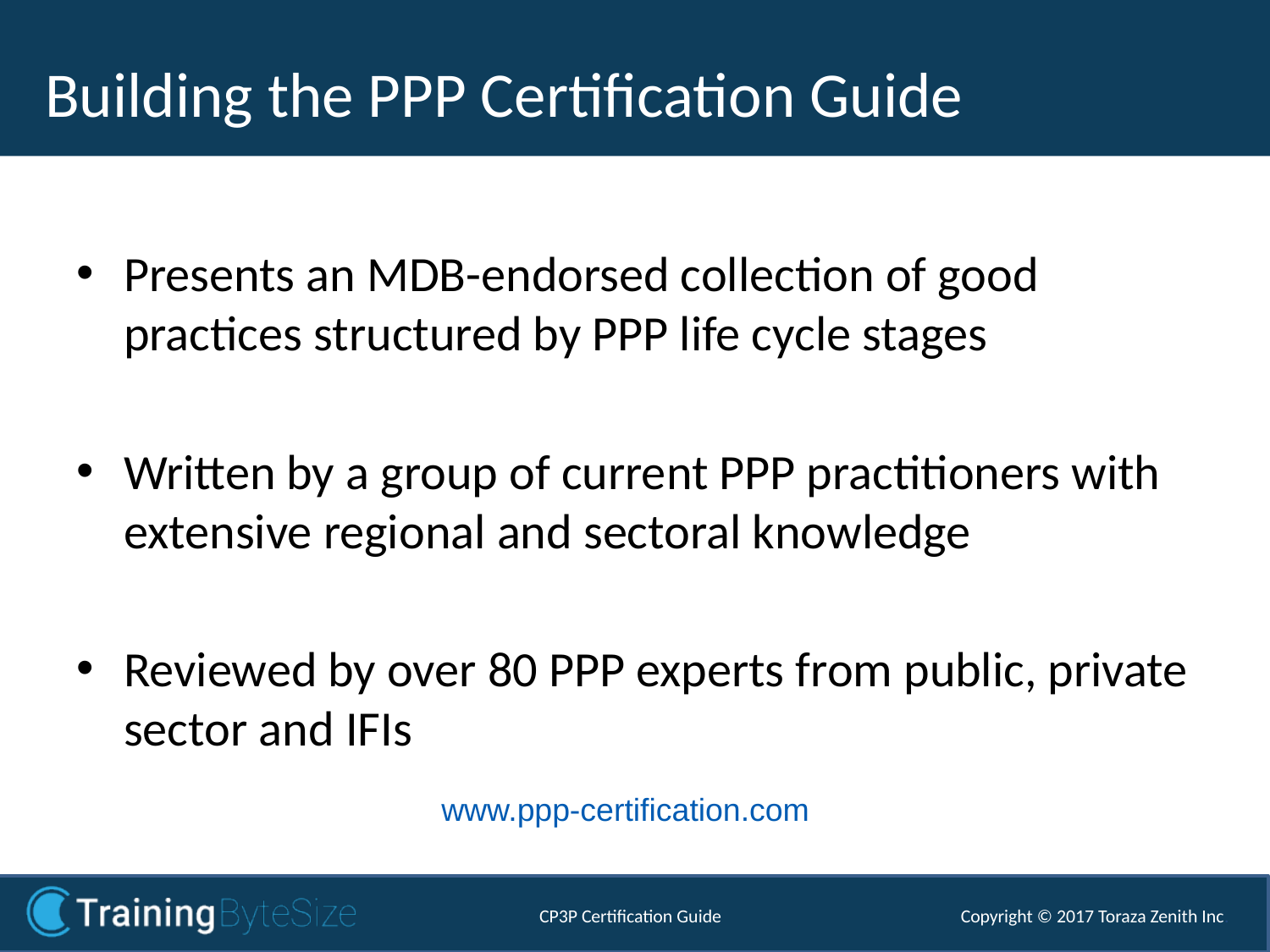

Building the PPP Certification Guide
Presents an MDB-endorsed collection of good practices structured by PPP life cycle stages

Written by a group of current PPP practitioners with extensive regional and sectoral knowledge

Reviewed by over 80 PPP experts from public, private sector and IFIs

www.ppp-certification.com